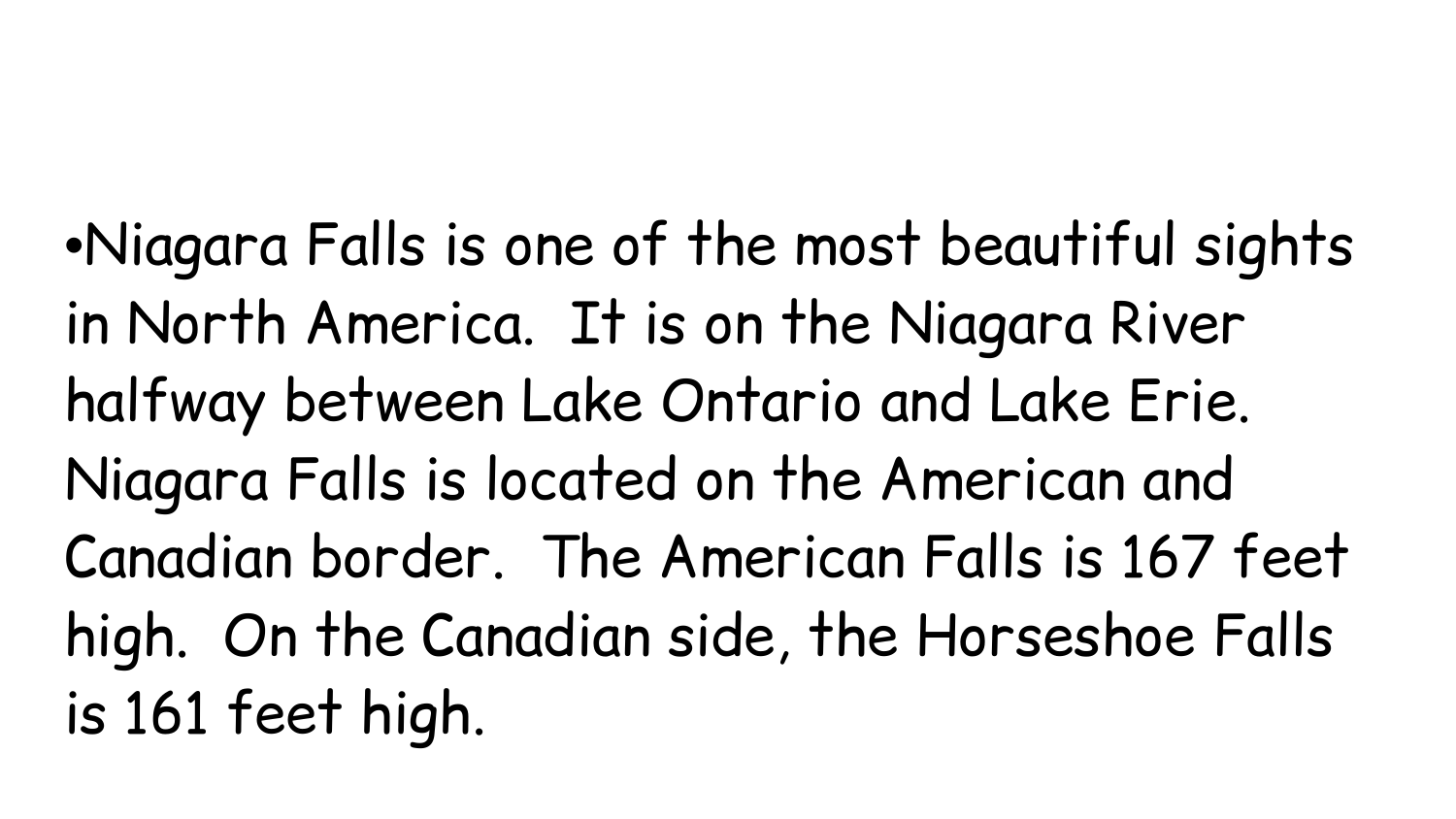

#
•Niagara Falls is one of the most beautiful sights in North America.  It is on the Niagara River halfway between Lake Ontario and Lake Erie.  Niagara Falls is located on the American and Canadian border.  The American Falls is 167 feet high.  On the Canadian side, the Horseshoe Falls is 161 feet high.